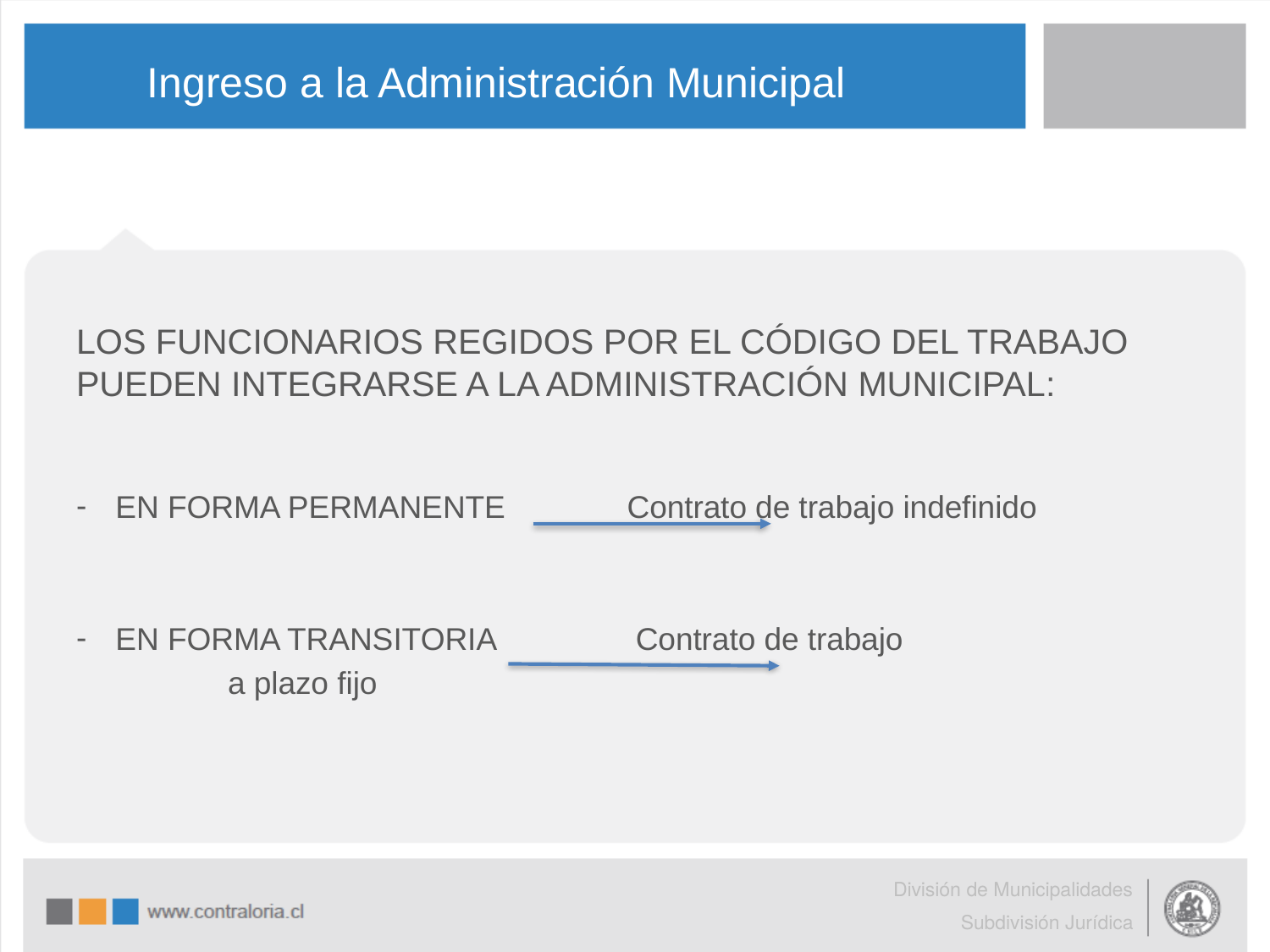

# Ingreso a la Administración Municipal

LOS FUNCIONARIOS REGIDOS POR EL CÓDIGO DEL TRABAJO PUEDEN INTEGRARSE A LA ADMINISTRACIÓN MUNICIPAL:

EN FORMA PERMANENTE       				 Contrato de trabajo indefinido

EN FORMA TRANSITORIA      				  Contrato de trabajo
											   a plazo fijo

División de Municipalidades
Subdivisión Jurídica